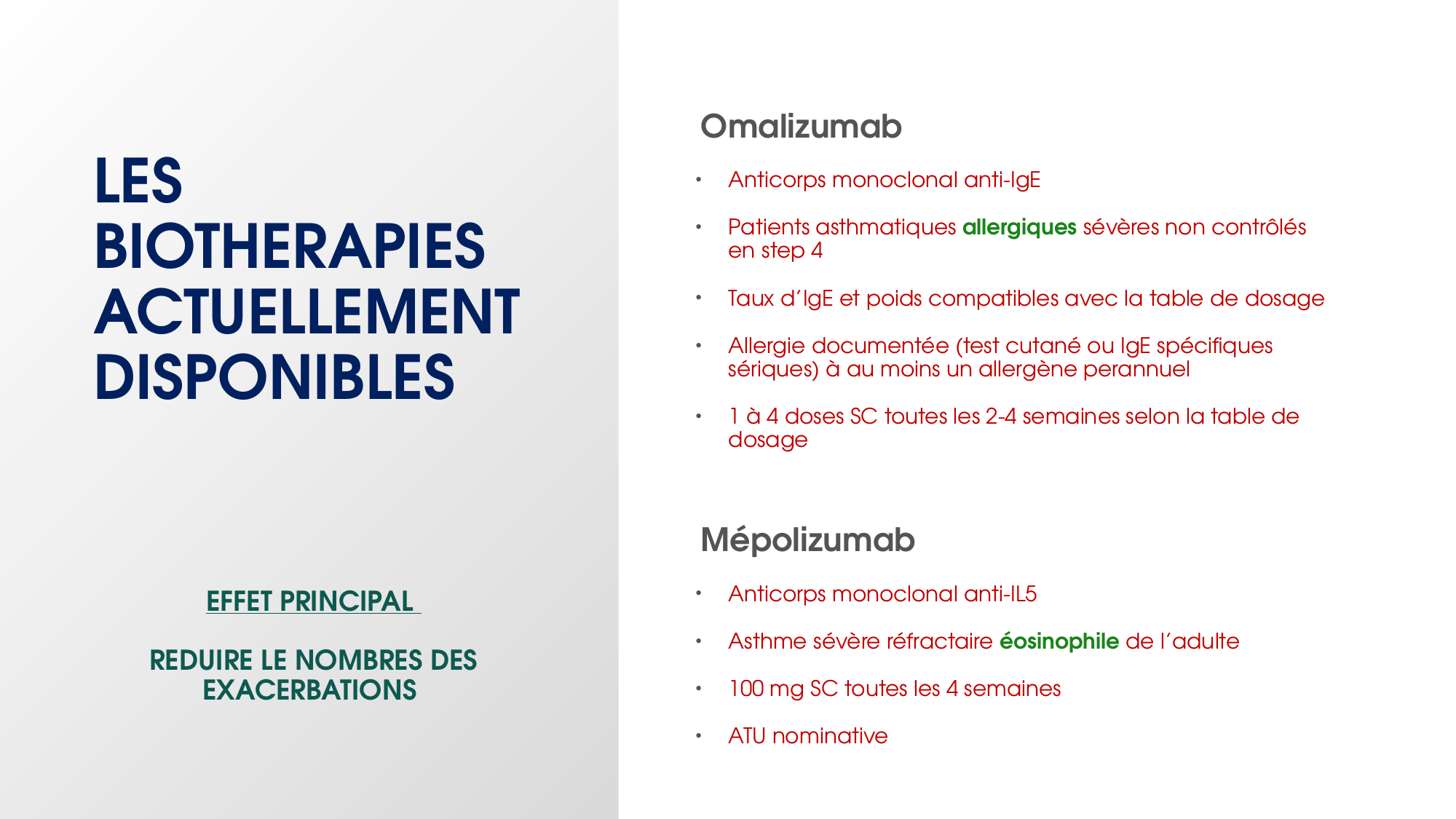

Omalizumab
Anticorps monoclonal anti-IgE
Patients asthmatiques allergiques sévères non contrôlés en step 4
Taux d’IgE et poids compatibles avec la table de dosage
Allergie documentée (test cutané ou IgE spécifiques sériques) à au moins un allergène perannuel
1 à 4 doses SC toutes les 2-4 semaines selon la table de dosage

Mépolizumab
Anticorps monoclonal anti-IL5
Asthme sévère réfractaire éosinophile de l’adulte
100 mg SC toutes les 4 semaines
ATU nominative

# LES BIOTHERAPIES ACTUELLEMENT DISPONIBLES
EFFET PRINCIPAL

REDUIRE LE NOMBRES DES EXACERBATIONS